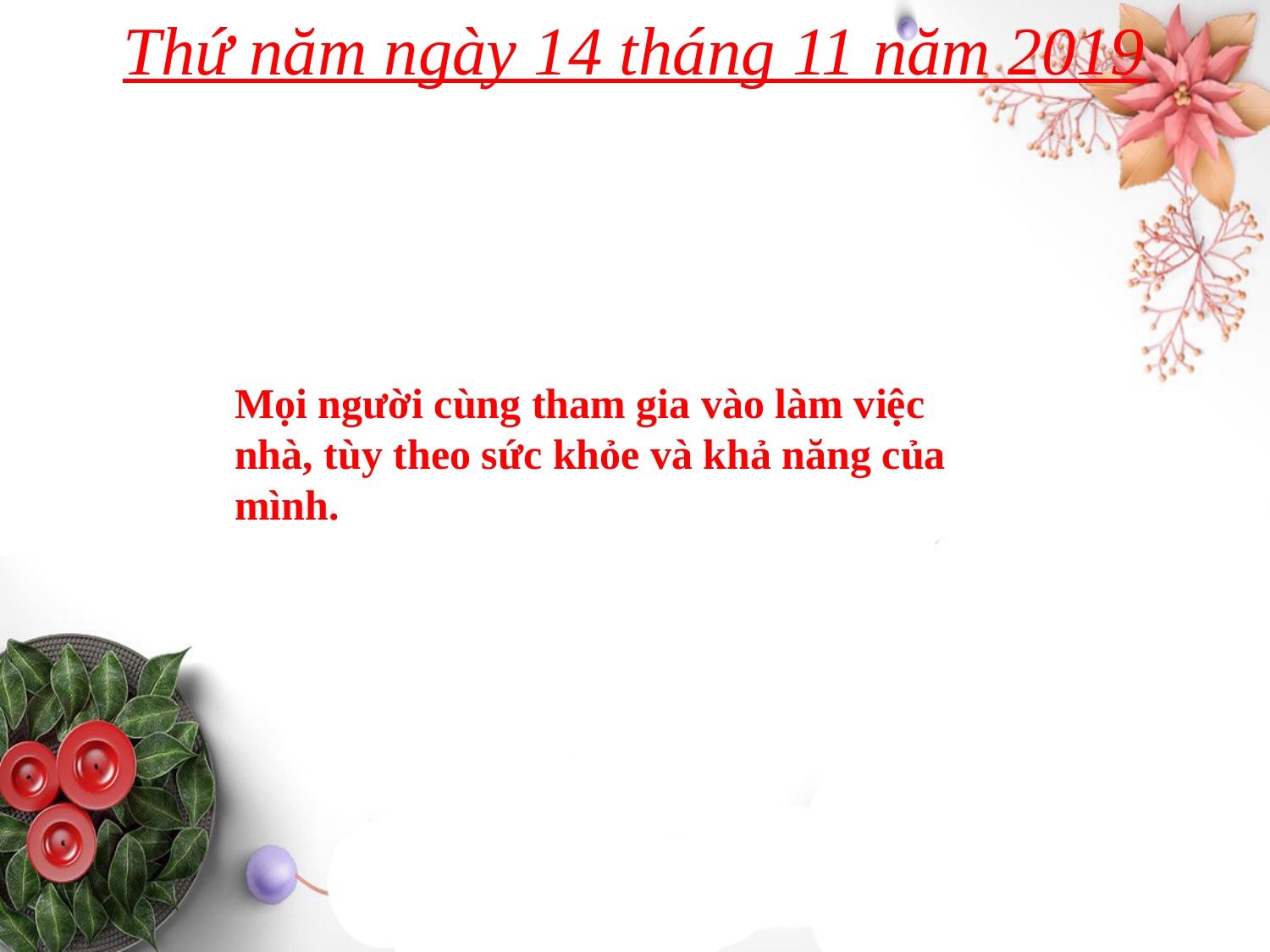

# Thứ năm ngày 14 tháng 11 năm 2019

Mọi người cùng tham gia vào làm việc nhà, tùy theo sức khỏe và khả năng của mình.